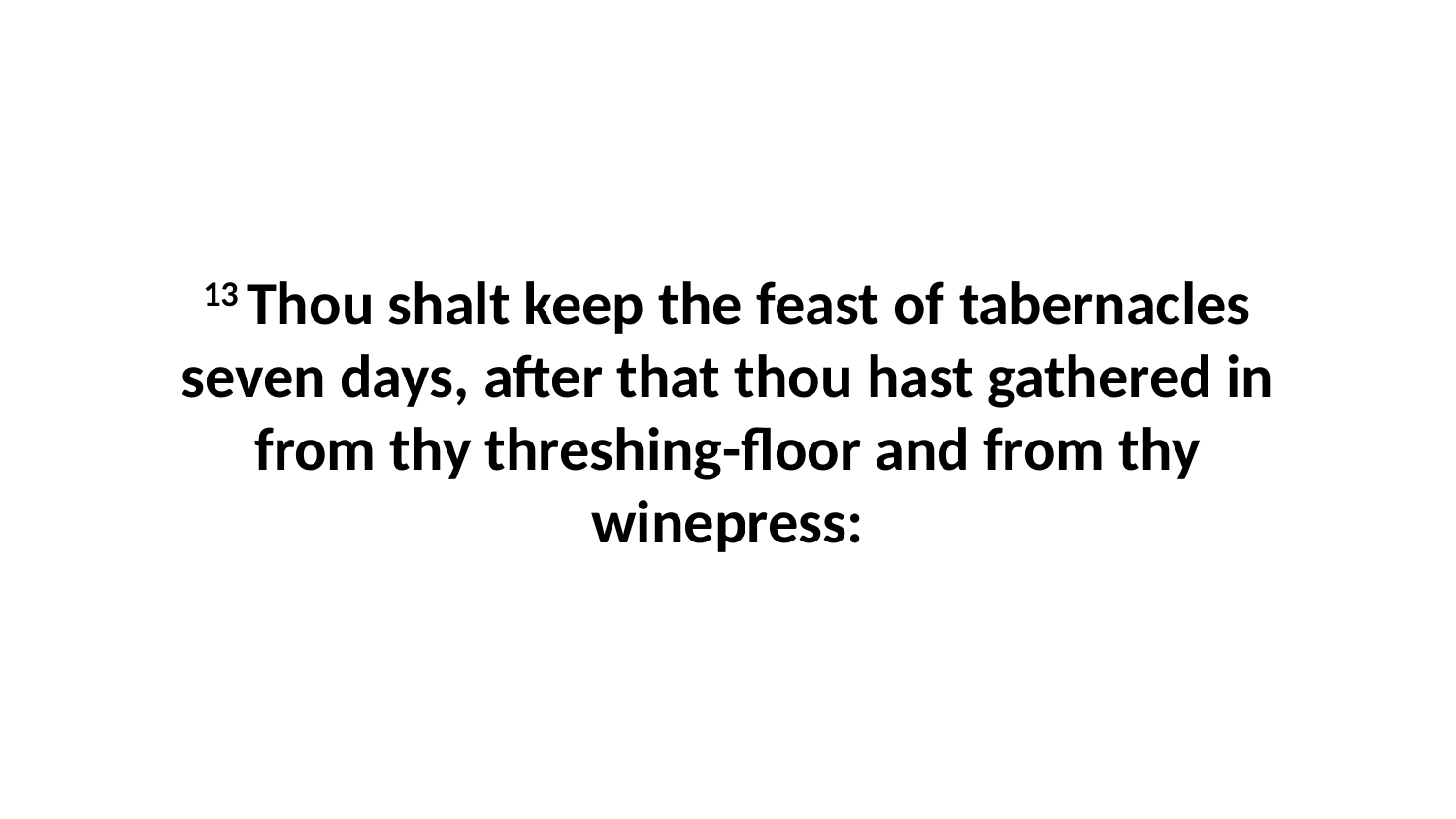

13 Thou shalt keep the feast of tabernacles seven days, after that thou hast gathered in from thy threshing-floor and from thy winepress: